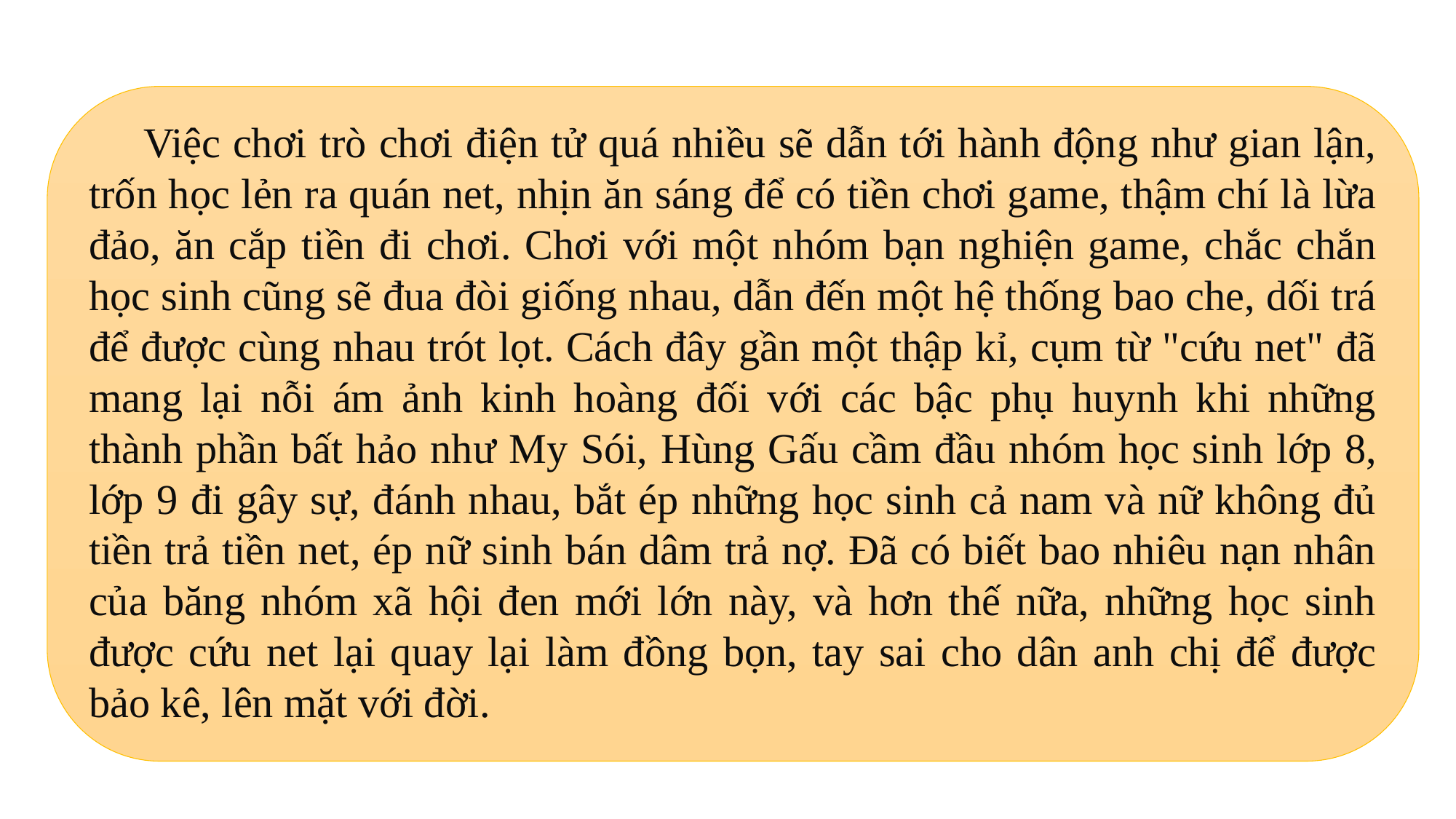

Việc chơi trò chơi điện tử quá nhiều sẽ dẫn tới hành động như gian lận, trốn học lẻn ra quán net, nhịn ăn sáng để có tiền chơi game, thậm chí là lừa đảo, ăn cắp tiền đi chơi. Chơi với một nhóm bạn nghiện game, chắc chắn học sinh cũng sẽ đua đòi giống nhau, dẫn đến một hệ thống bao che, dối trá để được cùng nhau trót lọt. Cách đây gần một thập kỉ, cụm từ "cứu net" đã mang lại nỗi ám ảnh kinh hoàng đối với các bậc phụ huynh khi những thành phần bất hảo như My Sói, Hùng Gấu cầm đầu nhóm học sinh lớp 8, lớp 9 đi gây sự, đánh nhau, bắt ép những học sinh cả nam và nữ không đủ tiền trả tiền net, ép nữ sinh bán dâm trả nợ. Đã có biết bao nhiêu nạn nhân của băng nhóm xã hội đen mới lớn này, và hơn thế nữa, những học sinh được cứu net lại quay lại làm đồng bọn, tay sai cho dân anh chị để được bảo kê, lên mặt với đời.